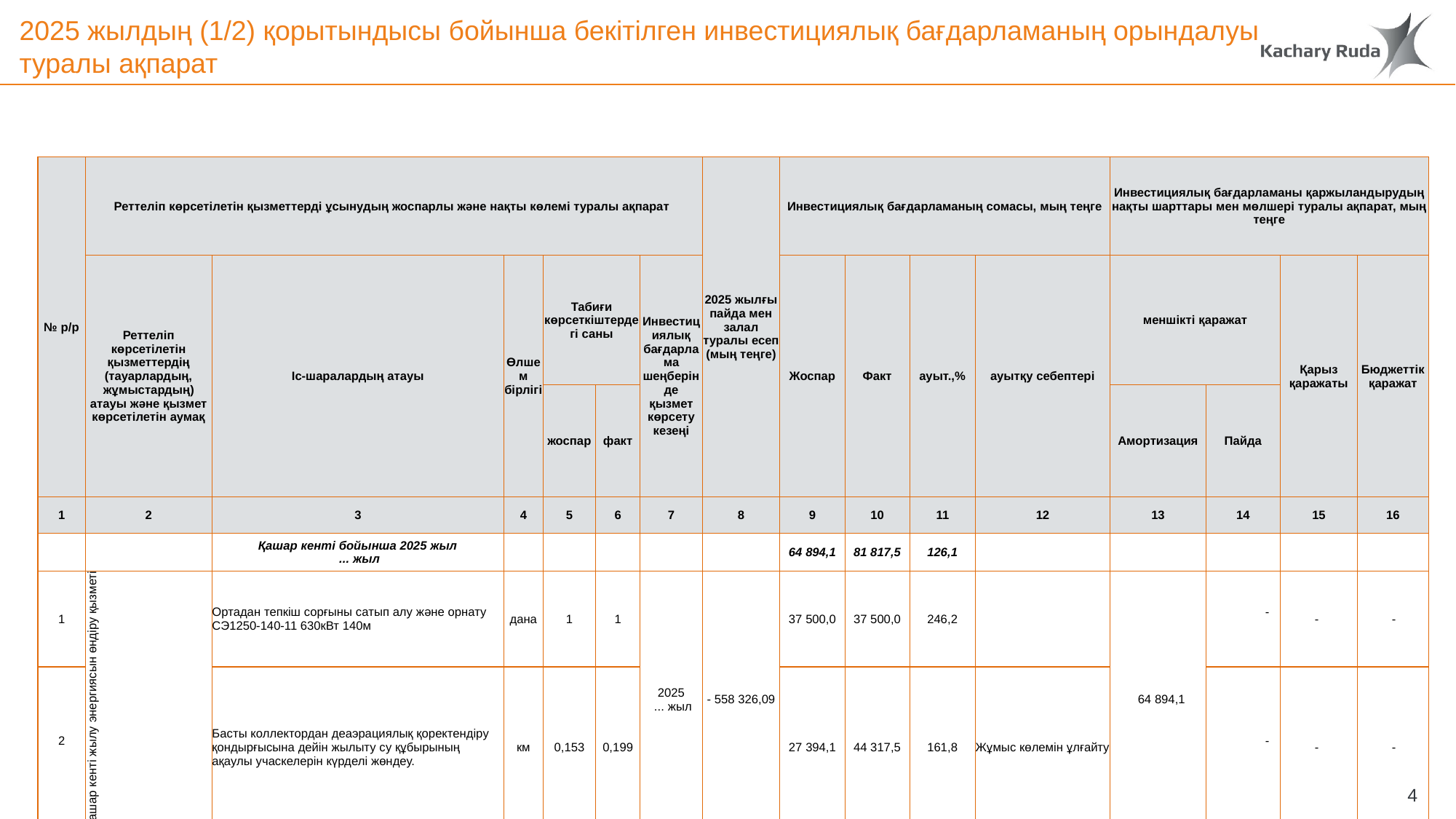

# 2025 жылдың (1/2) қорытындысы бойынша бекітілген инвестициялық бағдарламаның орындалуы туралы ақпарат
| № р/р | Реттеліп көрсетілетін қызметтерді ұсынудың жоспарлы және нақты көлемі туралы ақпарат |  |  |  |  |  | 2025 жылғы пайда мен залал туралы есеп (мың теңге) | Инвестициялық бағдарламаның сомасы, мың теңге |  |  |  | Инвестициялық бағдарламаны қаржыландырудың нақты шарттары мен мөлшері туралы ақпарат, мың теңге |  |  |  |
| --- | --- | --- | --- | --- | --- | --- | --- | --- | --- | --- | --- | --- | --- | --- | --- |
|  | Реттеліп көрсетілетін қызметтердің (тауарлардың, жұмыстардың) атауы және қызмет көрсетілетін аумақ | Іс-шаралардың атауы | Өлшем бірлігі | Табиғи көрсеткіштердегі саны |  | Инвестициялық бағдарлама шеңберінде қызмет көрсету кезеңі |  | Жоспар | Факт | ауыт.,% | ауытқу себептері | меншікті қаражат |  | Қарыз қаражаты | Бюджеттік қаражат |
|  |  |  |  | жоспар | факт |  |  |  |  |  |  | Амортизация | Пайда |  |  |
| 1 | 2 | 3 | 4 | 5 | 6 | 7 | 8 | 9 | 10 | 11 | 12 | 13 | 14 | 15 | 16 |
|  |  | Қашар кенті бойынша 2025 жыл ... жыл |  |  |  |  |  | 64 894,1 | 81 817,5 | 126,1 |  |  |  |  |  |
| 1 | Қашар кенті жылу энергиясын өндіру қызметі | Ортадан тепкіш сорғыны сатып алу және орнату СЭ1250-140-11 630кВт 140м | дана | 1 | 1 | 2025 ... жыл | - 558 326,09 | 37 500,0 | 37 500,0 | 246,2 |  | 64 894,1 | - | - | - |
| 2 |  | Басты коллектордан деаэрациялық қоректендіру қондырғысына дейін жылыту су құбырының ақаулы учаскелерін күрделі жөндеу. | км | 0,153 | 0,199 |  |  | 27 394,1 | 44 317,5 | 161,8 | Жұмыс көлемін ұлғайту |  | - | - | - |